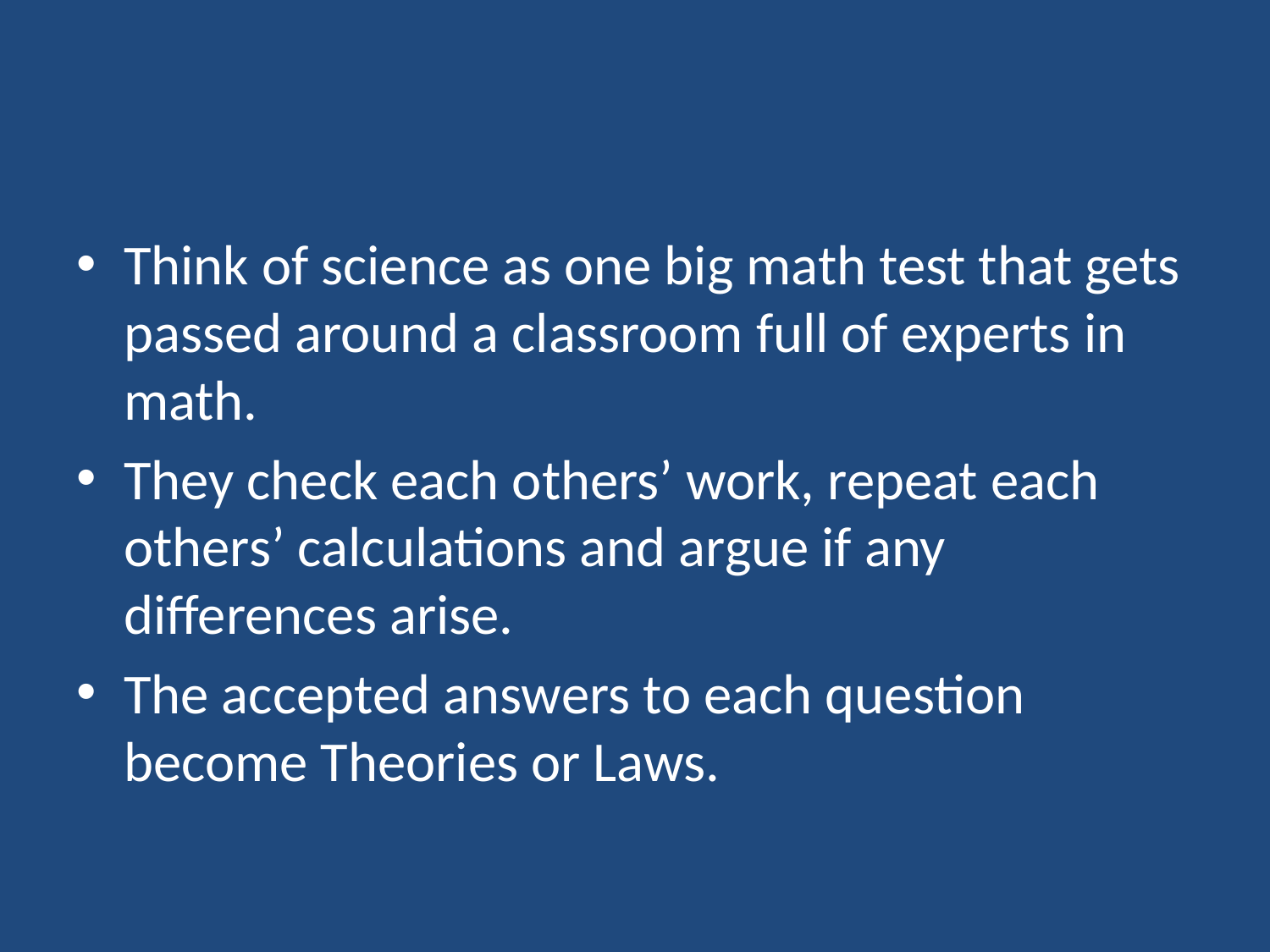

#
Think of science as one big math test that gets passed around a classroom full of experts in math.
They check each others’ work, repeat each others’ calculations and argue if any differences arise.
The accepted answers to each question become Theories or Laws.